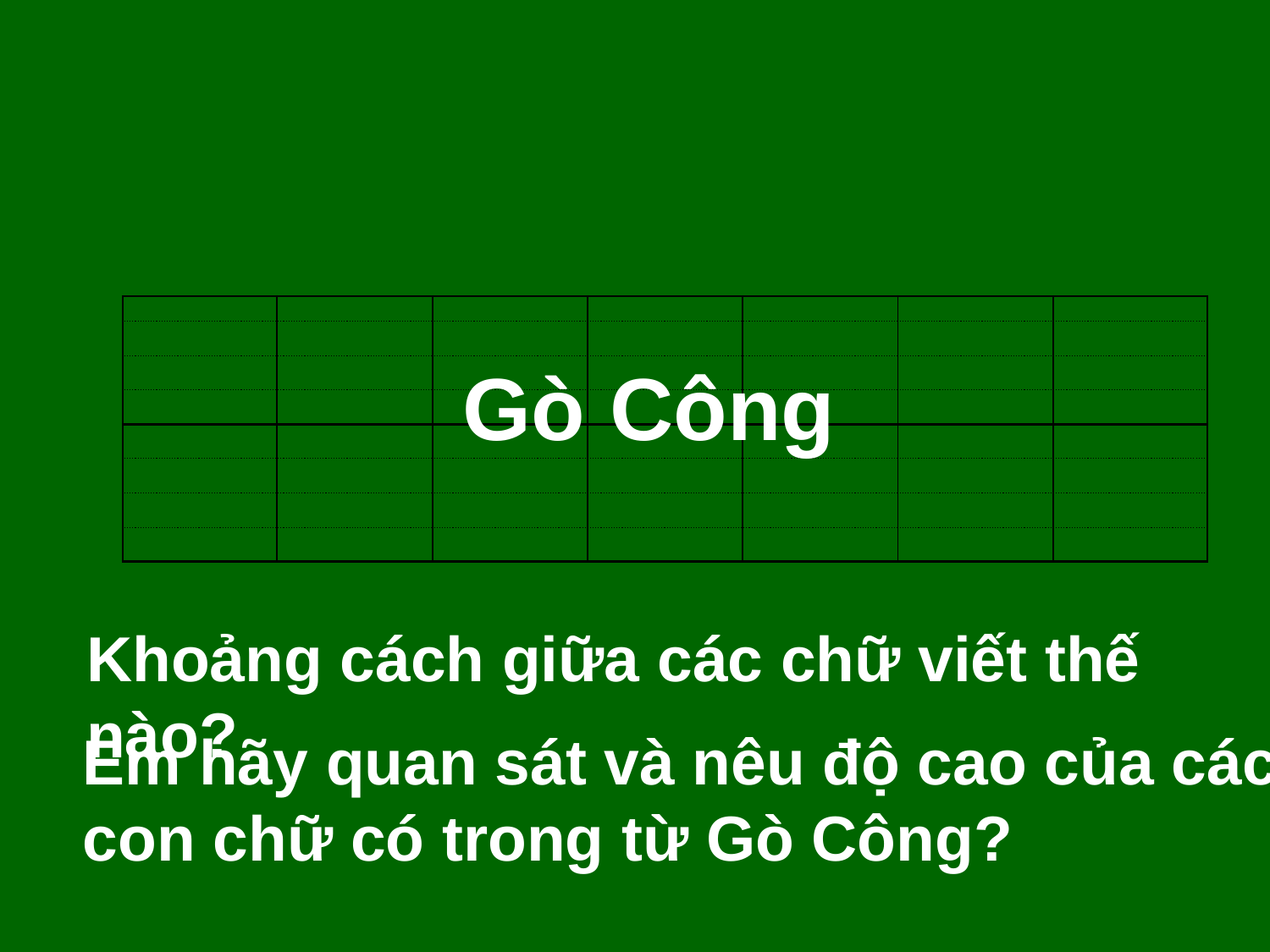

|  |  |  |  |  |  |  |
| --- | --- | --- | --- | --- | --- | --- |
|  |  |  |  |  |  |  |
|  |  |  |  |  |  |  |
|  |  |  |  |  |  |  |
|  |  |  |  |  |  |  |
|  |  |  |  |  |  |  |
|  |  |  |  |  |  |  |
|  |  |  |  |  |  |  |
Gò Công
Khoảng cách giữa các chữ viết thế nào?

Em hãy quan sát và nêu độ cao của các con chữ có trong từ Gò Công?